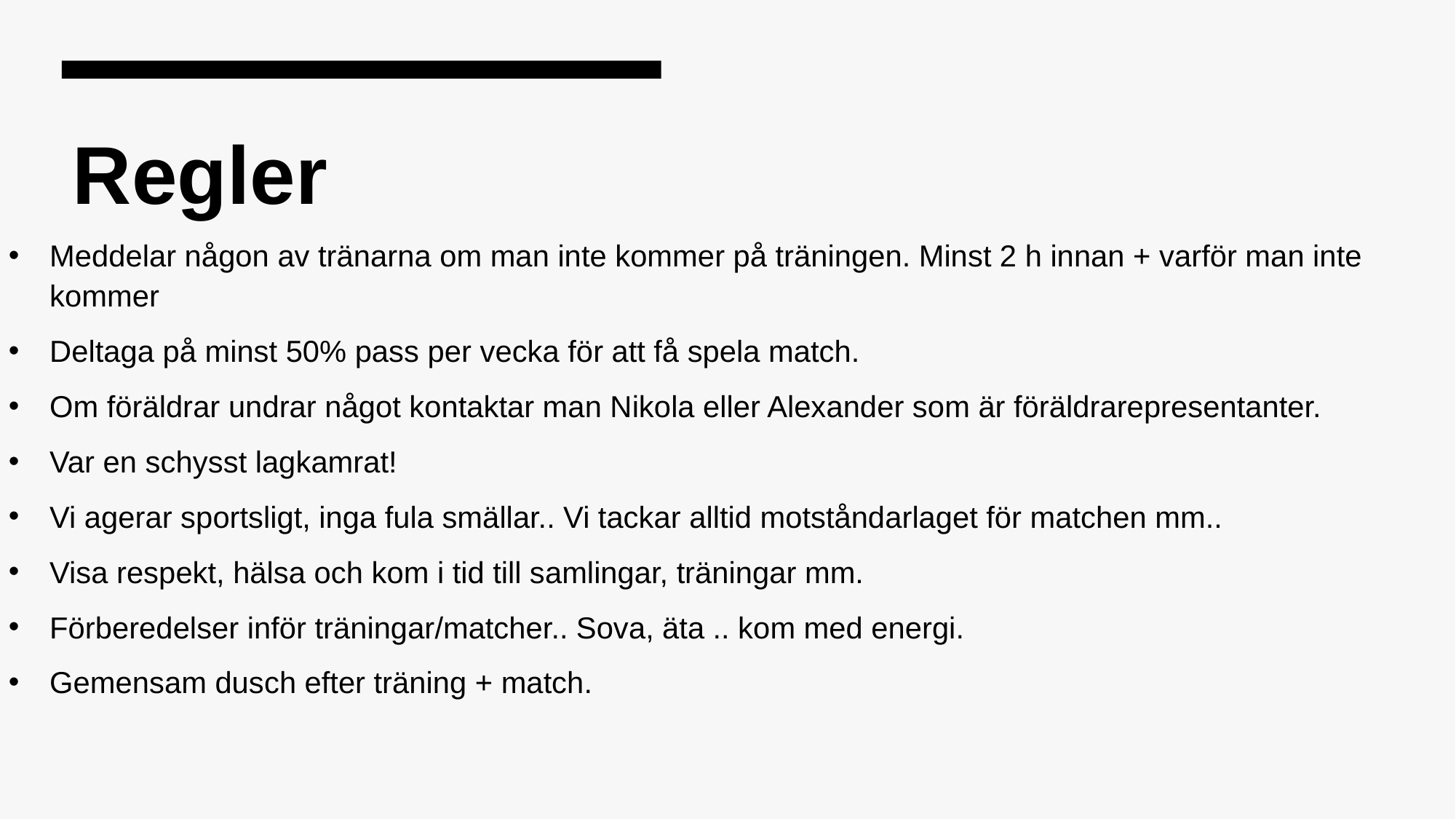

# Regler
Meddelar någon av tränarna om man inte kommer på träningen. Minst 2 h innan + varför man inte kommer
Deltaga på minst 50% pass per vecka för att få spela match.
Om föräldrar undrar något kontaktar man Nikola eller Alexander som är föräldrarepresentanter.
Var en schysst lagkamrat!
Vi agerar sportsligt, inga fula smällar.. Vi tackar alltid motståndarlaget för matchen mm..
Visa respekt, hälsa och kom i tid till samlingar, träningar mm.
Förberedelser inför träningar/matcher.. Sova, äta .. kom med energi.
Gemensam dusch efter träning + match.